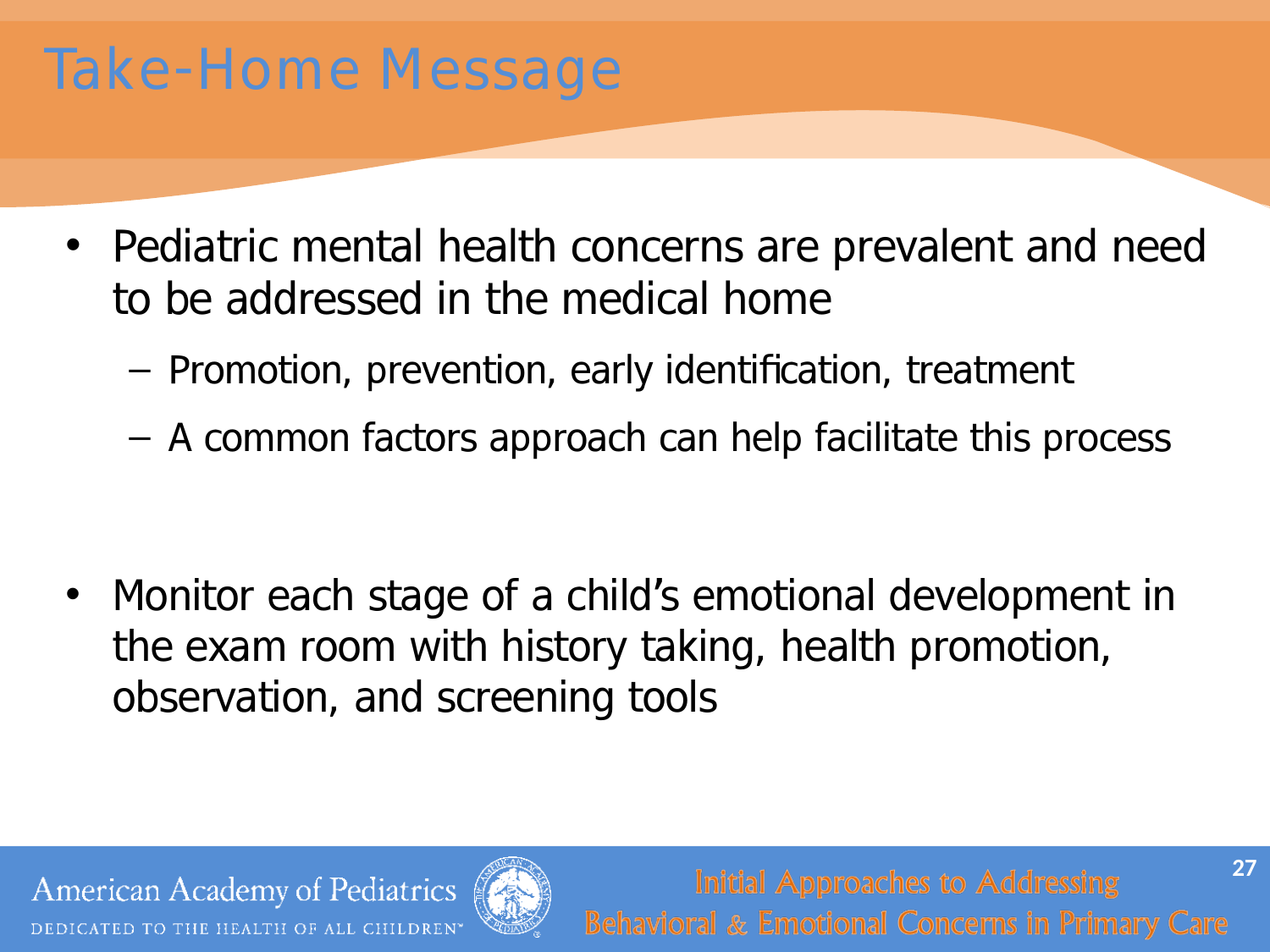

# Take-Home Message

Pediatric mental health concerns are prevalent and need to be addressed in the medical home
Promotion, prevention, early identification, treatment
A common factors approach can help facilitate this process

Monitor each stage of a child’s emotional development in the exam room with history taking, health promotion, observation, and screening tools

27